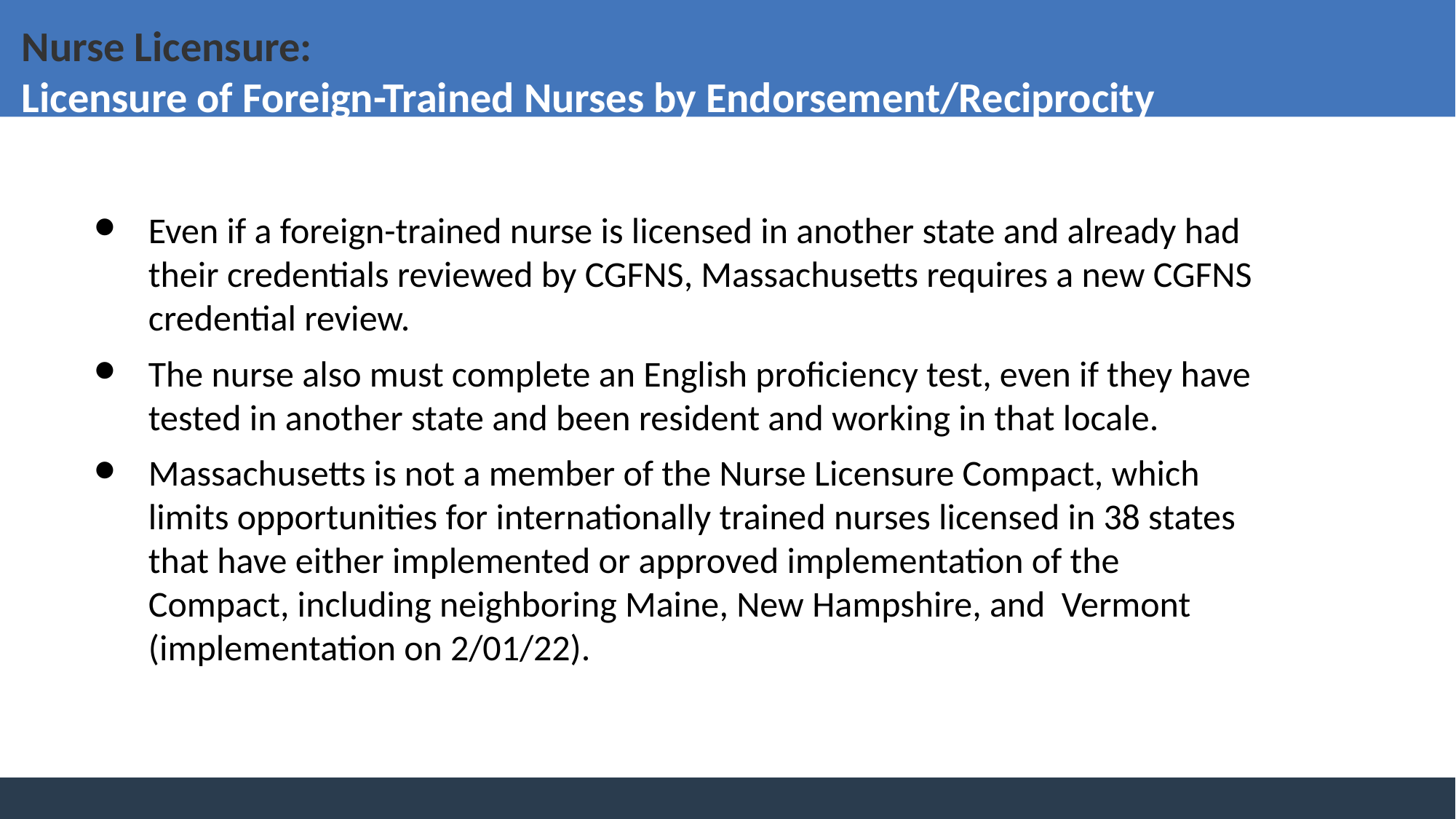

# Nurse Licensure: Licensure of Foreign-Trained Nurses by Endorsement/Reciprocity
Even if a foreign-trained nurse is licensed in another state and already had their credentials reviewed by CGFNS, Massachusetts requires a new CGFNS credential review.
The nurse also must complete an English proficiency test, even if they have tested in another state and been resident and working in that locale.
Massachusetts is not a member of the Nurse Licensure Compact, which limits opportunities for internationally trained nurses licensed in 38 states that have either implemented or approved implementation of the Compact, including neighboring Maine, New Hampshire, and  Vermont (implementation on 2/01/22).